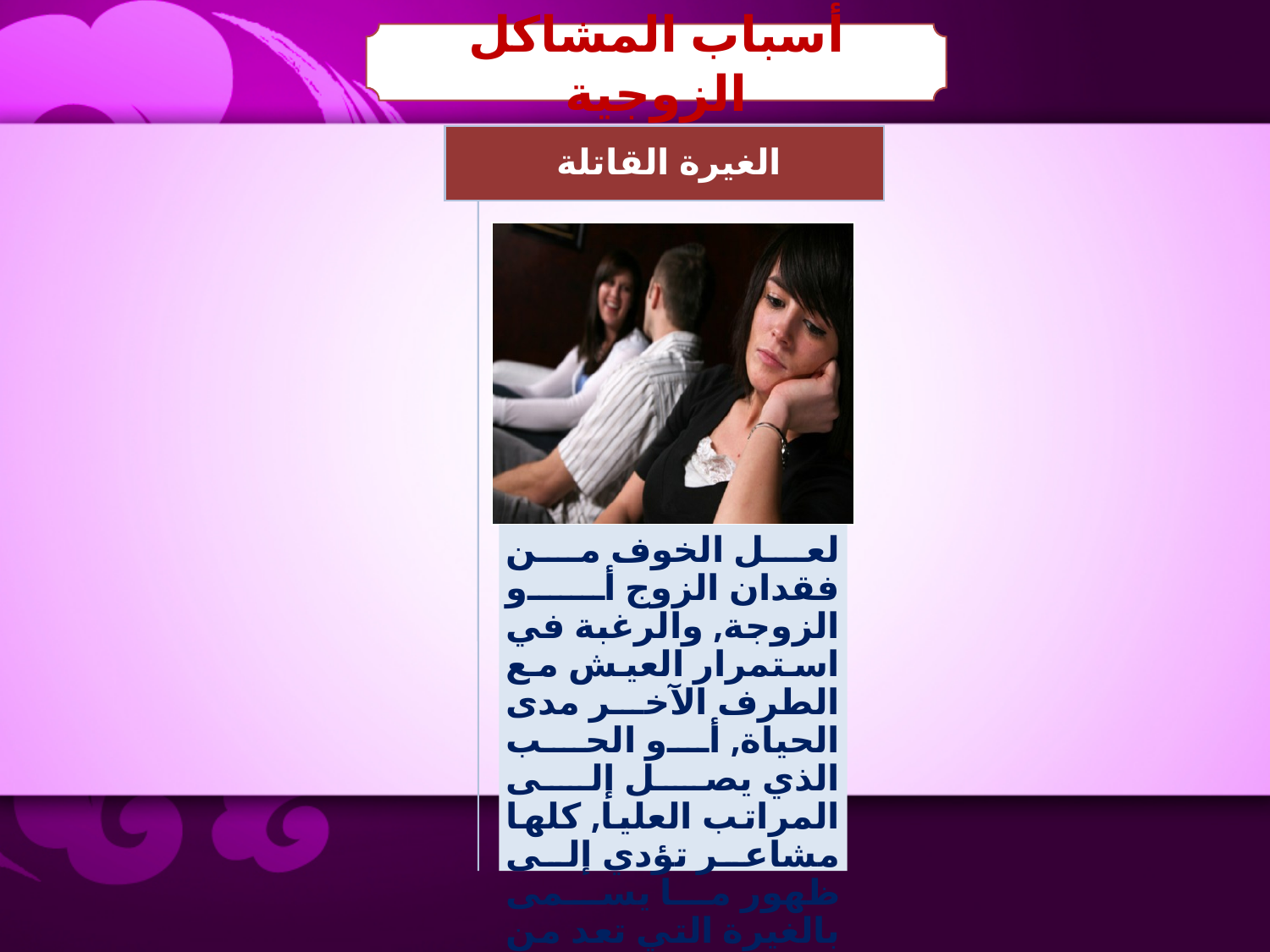

أسباب المشاكل الزوجية
الغيرة القاتلة

لعل الخوف من فقدان الزوج أو الزوجة, والرغبة في استمرار العيش مع الطرف الآخر مدى الحياة, أو الحب الذي يصل إلى المراتب العليا, كلها مشاعر تؤدي إلى ظهور ما يسمى بالغيرة التي تعد من المشاعر المحتوية على المتناقضان